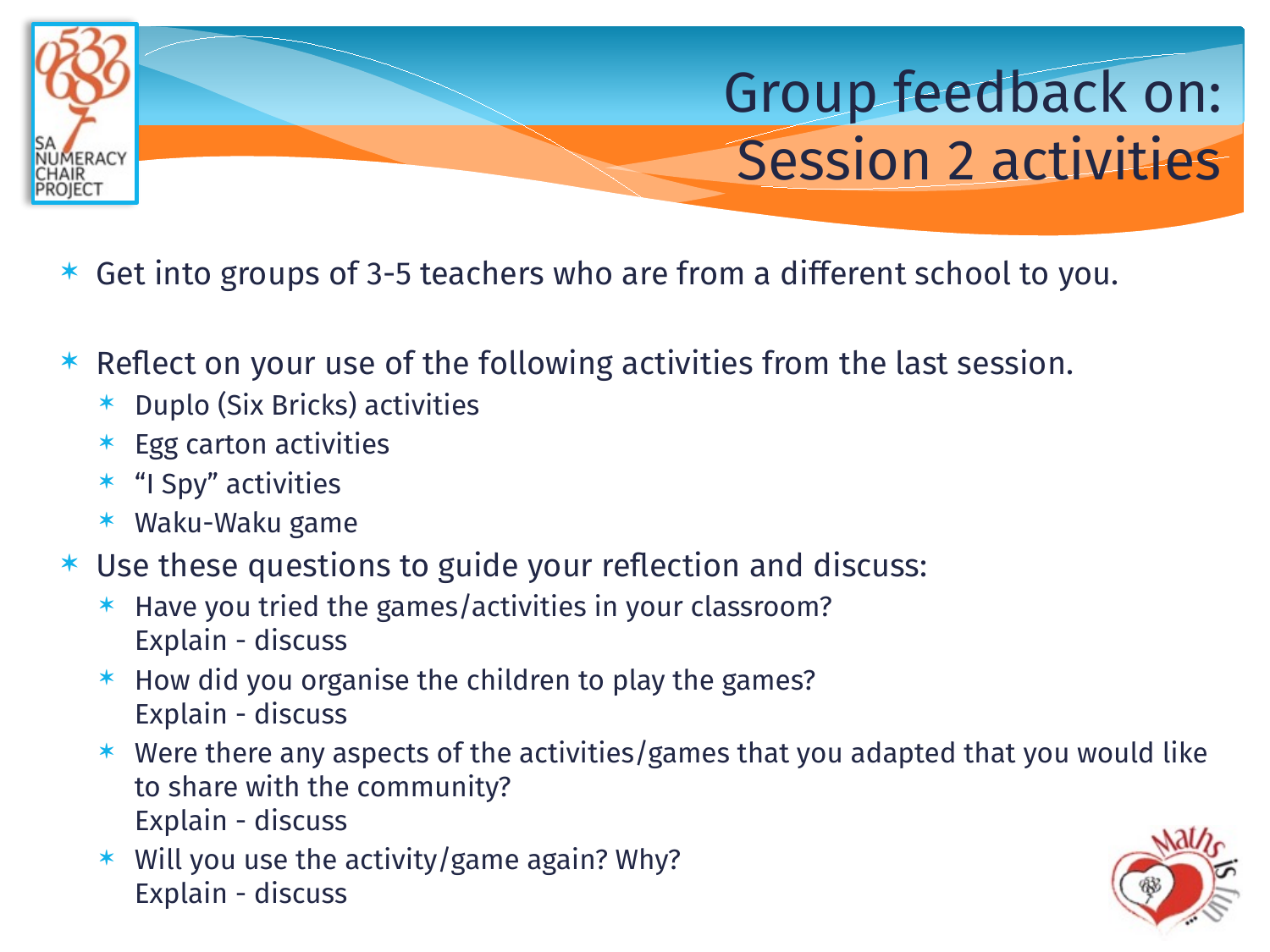

# Group feedback on: Session 2 activities
Get into groups of 3-5 teachers who are from a different school to you.

Reflect on your use of the following activities from the last session.
Duplo (Six Bricks) activities
Egg carton activities
“I Spy” activities
Waku-Waku game
Use these questions to guide your reflection and discuss:
Have you tried the games/activities in your classroom?
Explain - discuss
How did you organise the children to play the games?
Explain - discuss
Were there any aspects of the activities/games that you adapted that you would like to share with the community?
Explain - discuss
Will you use the activity/game again? Why?
Explain - discuss